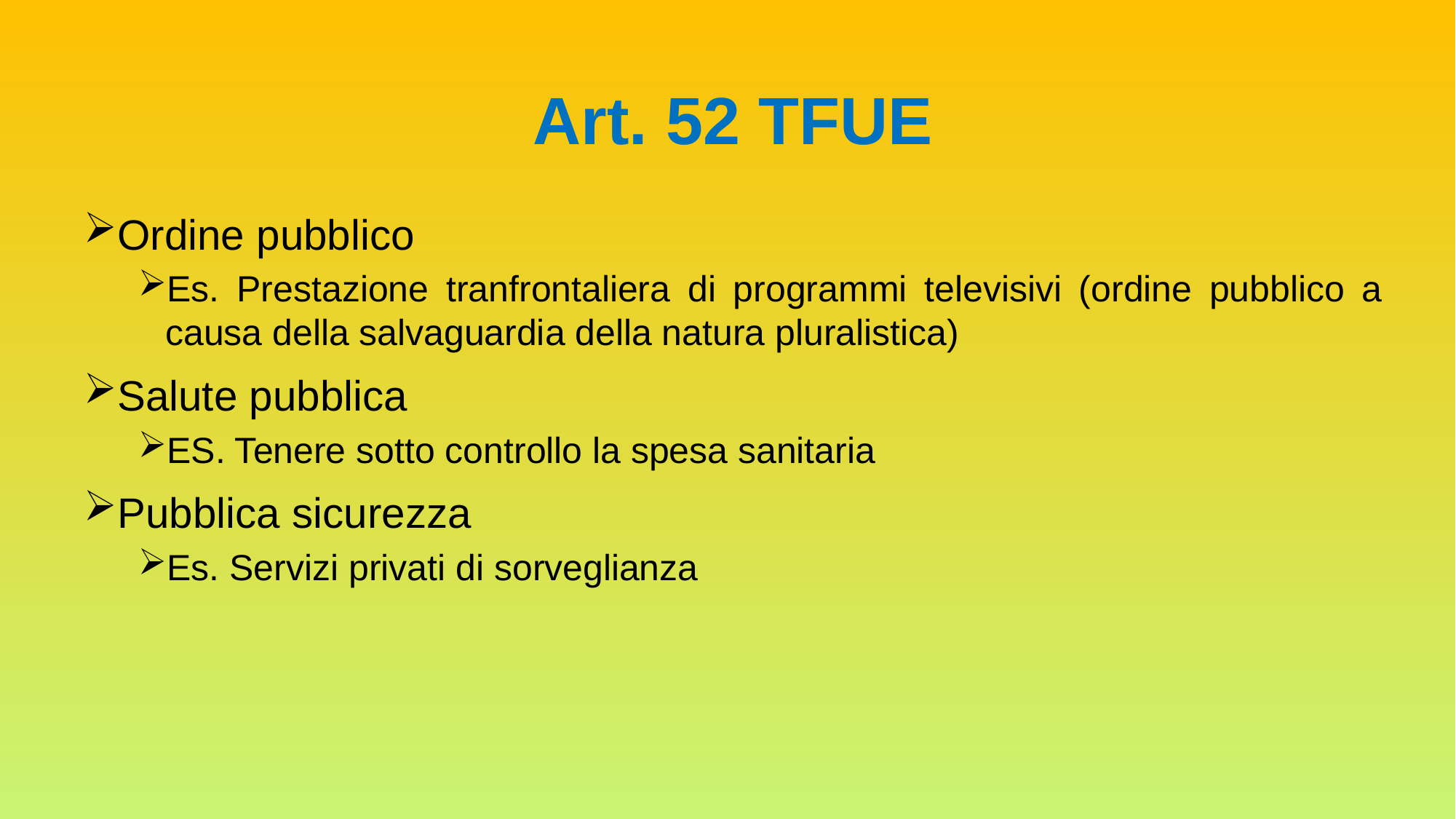

# Art. 52 TFUE
Ordine pubblico
Es. Prestazione tranfrontaliera di programmi televisivi (ordine pubblico a causa della salvaguardia della natura pluralistica)
Salute pubblica
ES. Tenere sotto controllo la spesa sanitaria
Pubblica sicurezza
Es. Servizi privati di sorveglianza